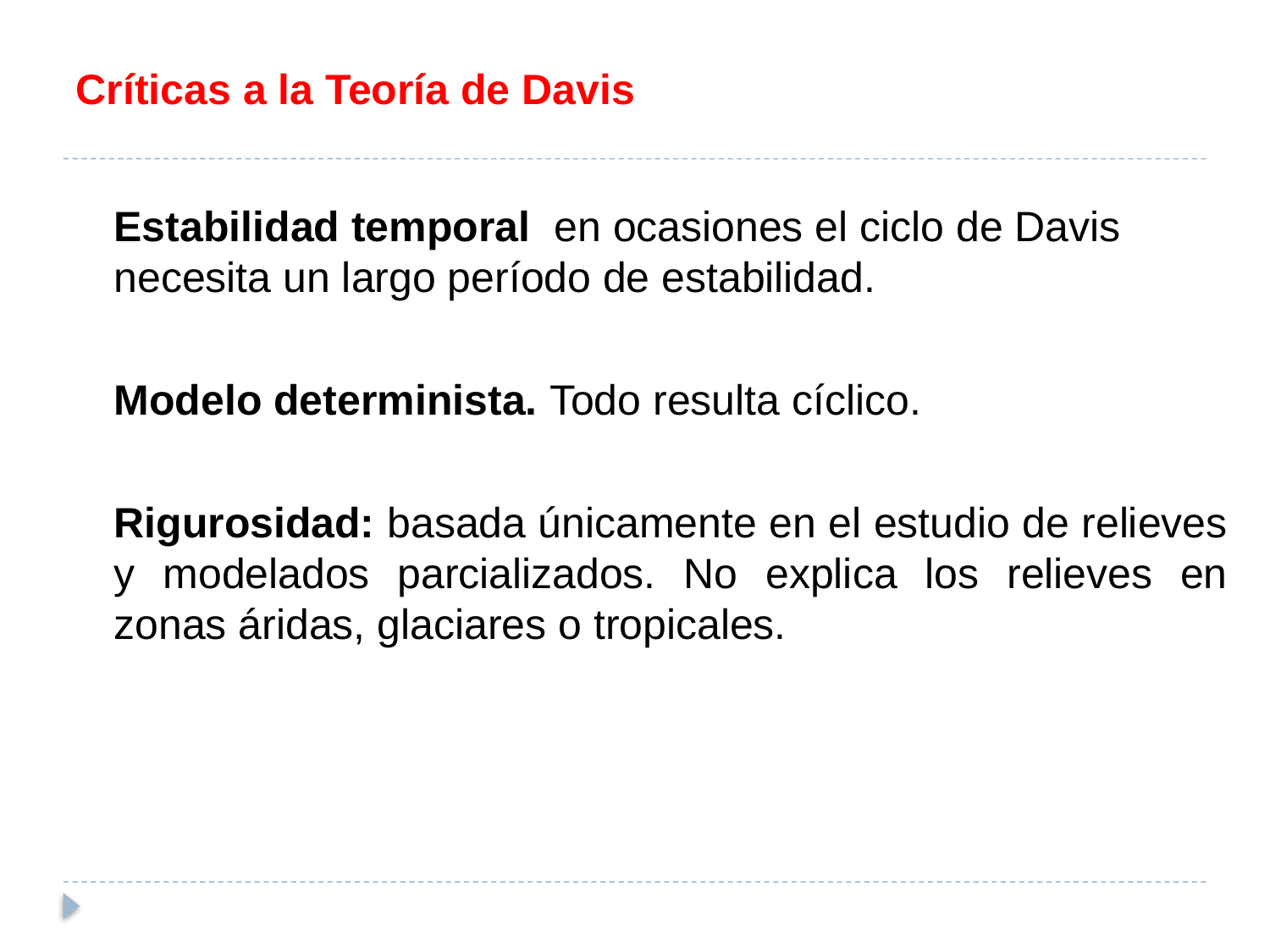

# Críticas a la Teoría de Davis

	Estabilidad temporal  en ocasiones el ciclo de Davis necesita un largo período de estabilidad.

	Modelo determinista. Todo resulta cíclico.

	Rigurosidad: basada únicamente en el estudio de relieves y modelados parcializados. No explica los relieves en zonas áridas, glaciares o tropicales.